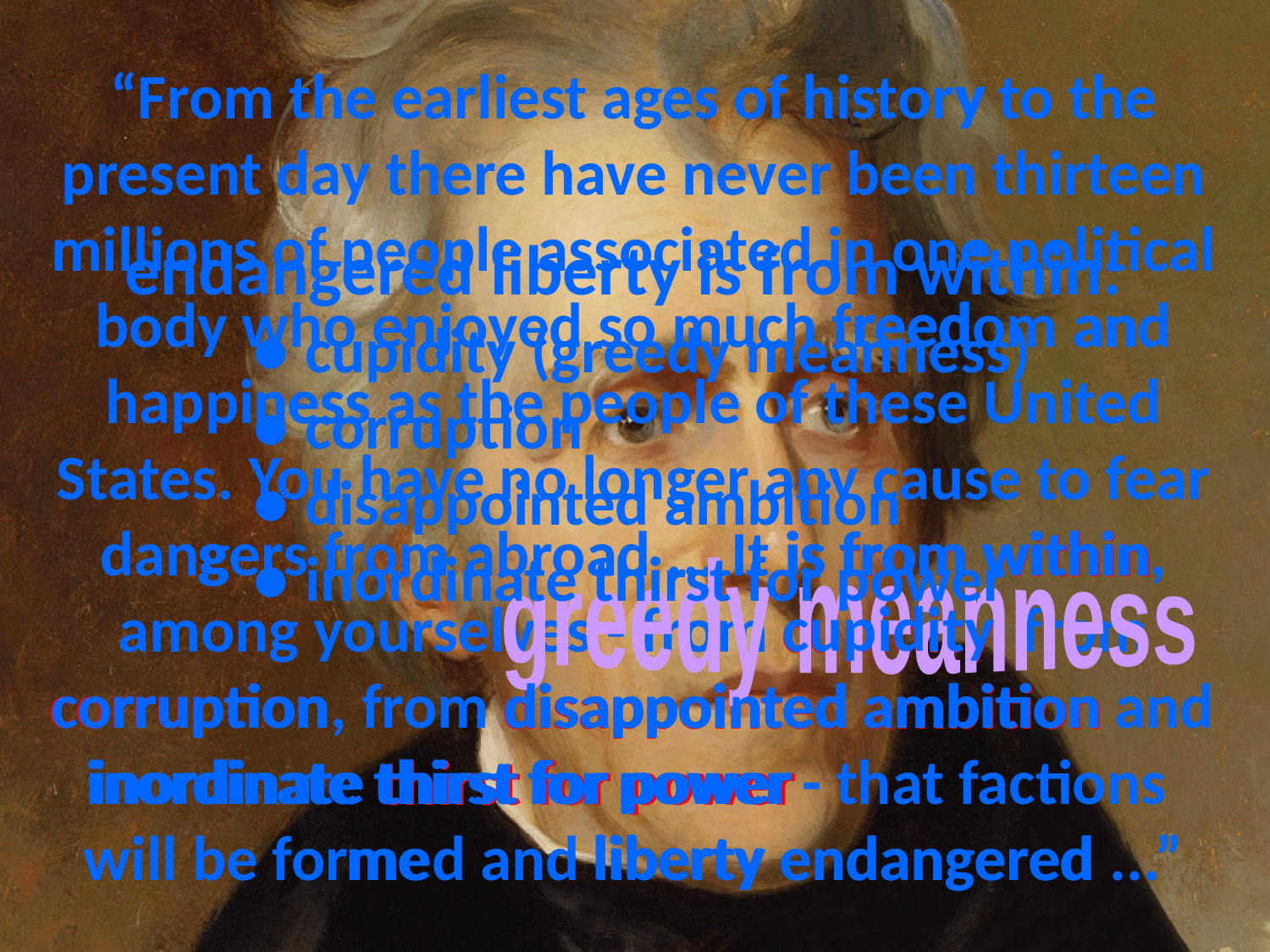

# “From the earliest ages of history to the present day there have never been thirteen millions of people associated in one political body who enjoyed so much freedom and happiness as the people of these United States. You have no longer any cause to fear dangers from abroad ... It is from within, among yourselves - from cupidity, from corruption, from disappointed ambition and inordinate thirst for power - that factions  will be formed and liberty endangered ...”
y
endangered liberty is from within:
	● cupidity (greedy meanness)
	● corruption
	● disappointed ambition
	● inordinate thirst for power
reed
an
ness
from within
g
is from within
greedy meanness
cupidity
cupidity
corruption
disappointed ambition
corruption
disappointed ambition
thirst for power
inordinate thirst for power
liberty
me
endangered